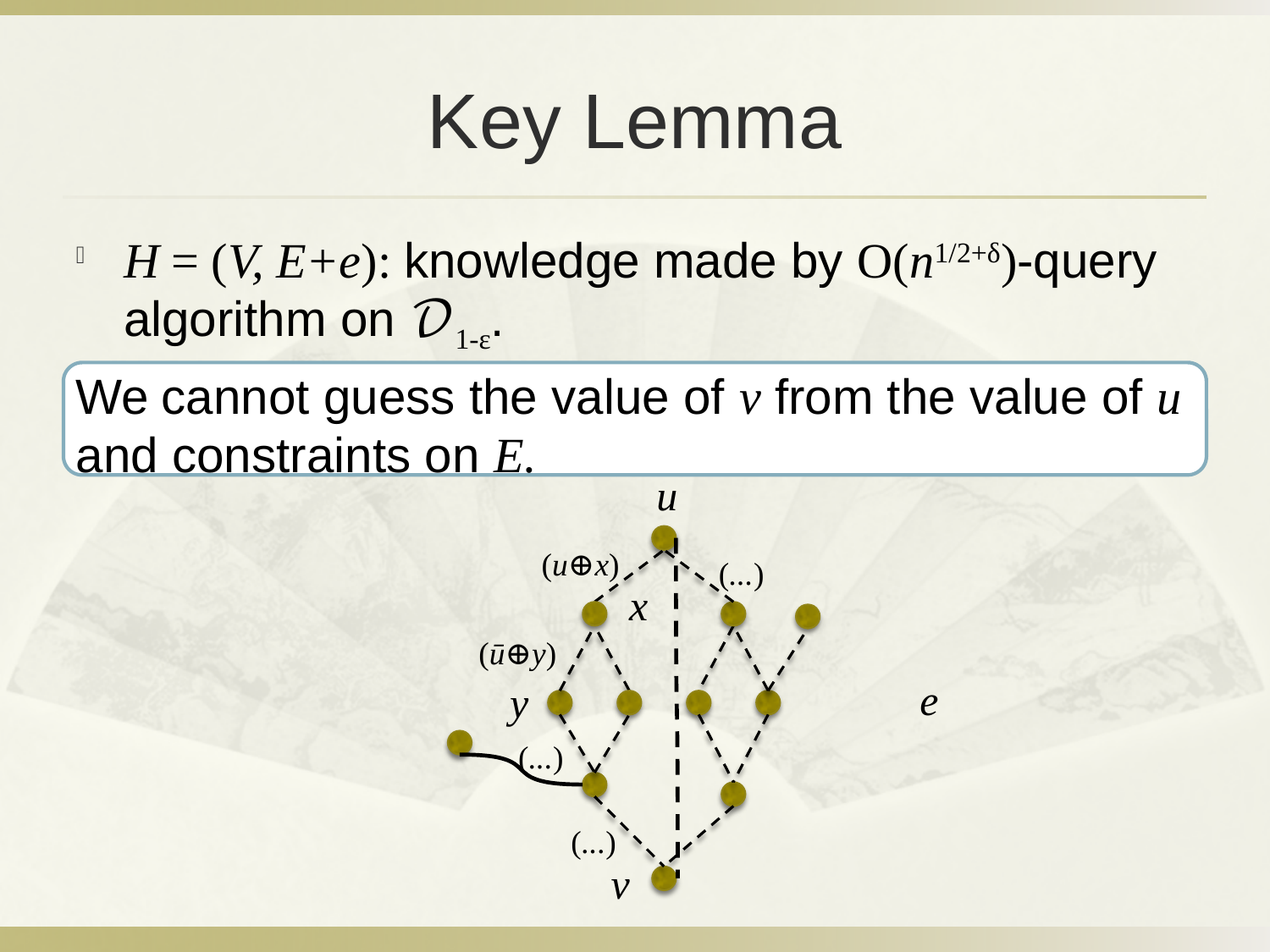

# Key Lemma
H = (V, E+e): knowledge made by O(n1/2+δ)-query algorithm on 𝒟1-ε.
We cannot guess the value of v from the value of u and constraints on E.

u

v

e
(u⊕x)
x
y
(...)
(ū⊕y)
(...)
(...)